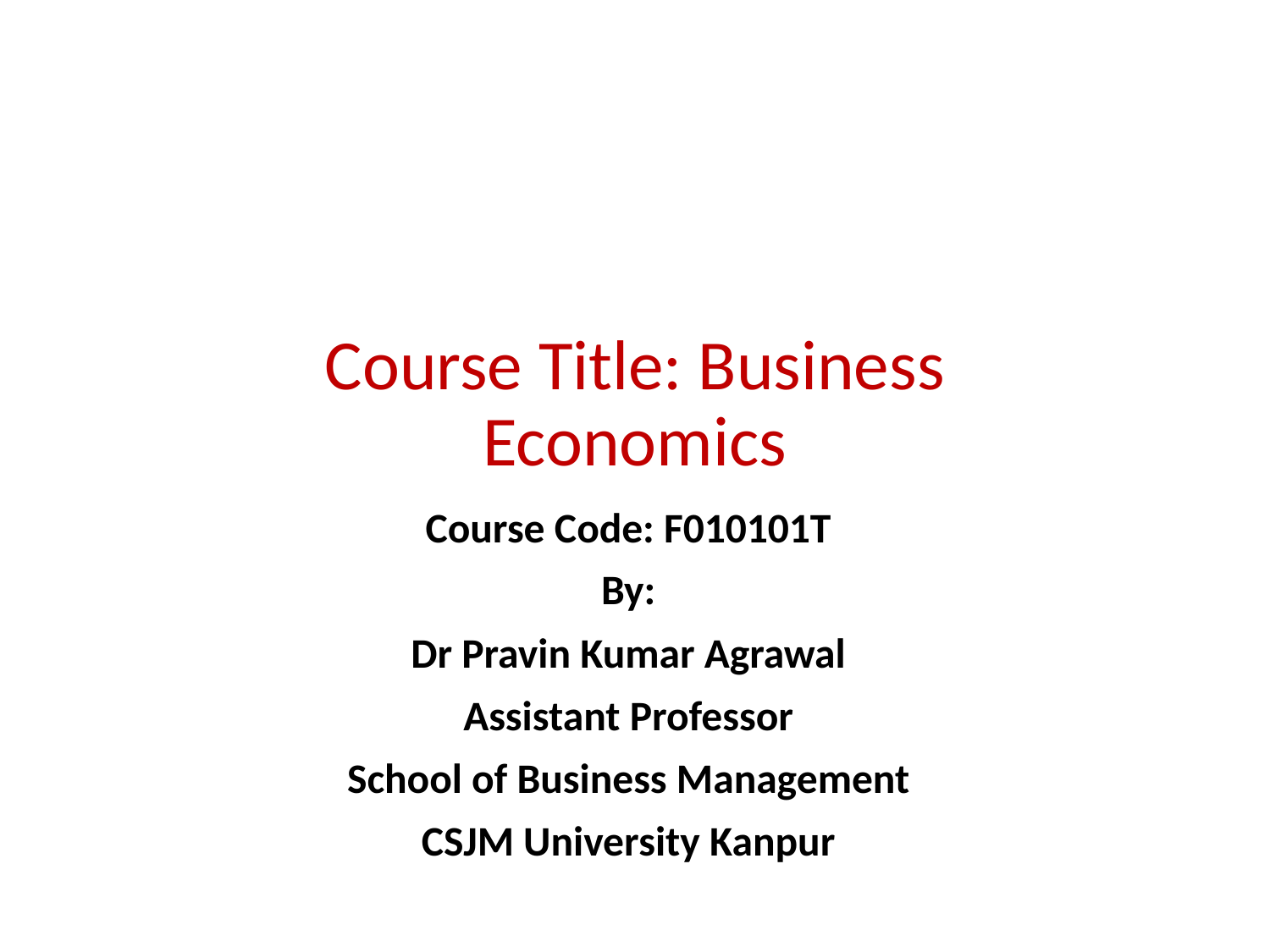

# Course Title: Business Economics
Course Code: F010101T
By:
Dr Pravin Kumar Agrawal
Assistant Professor
School of Business Management
CSJM University Kanpur